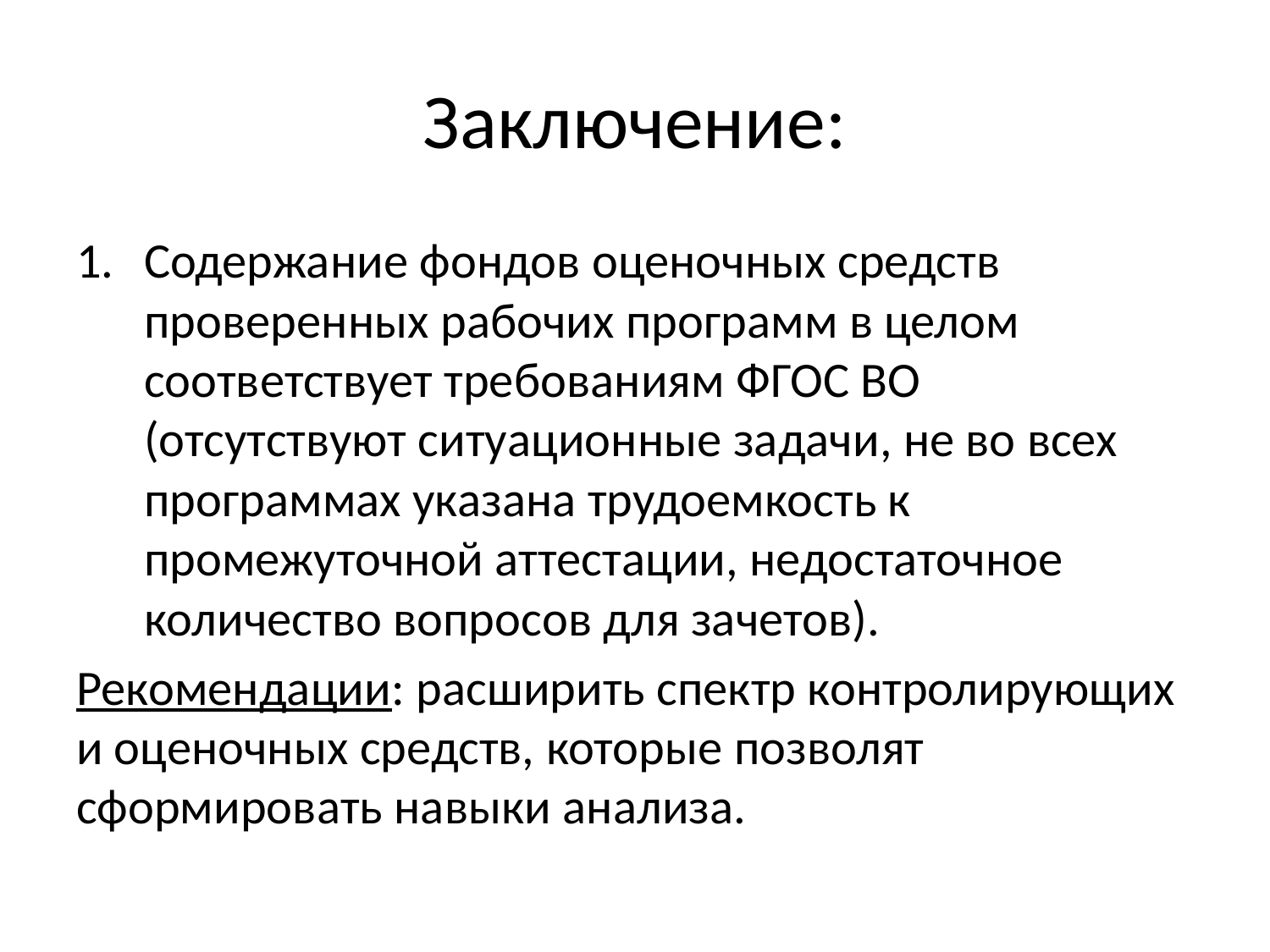

# Заключение:
Содержание фондов оценочных средств проверенных рабочих программ в целом соответствует требованиям ФГОС ВО (отсутствуют ситуационные задачи, не во всех программах указана трудоемкость к промежуточной аттестации, недостаточное количество вопросов для зачетов).
Рекомендации: расширить спектр контролирующих и оценочных средств, которые позволят сформировать навыки анализа.